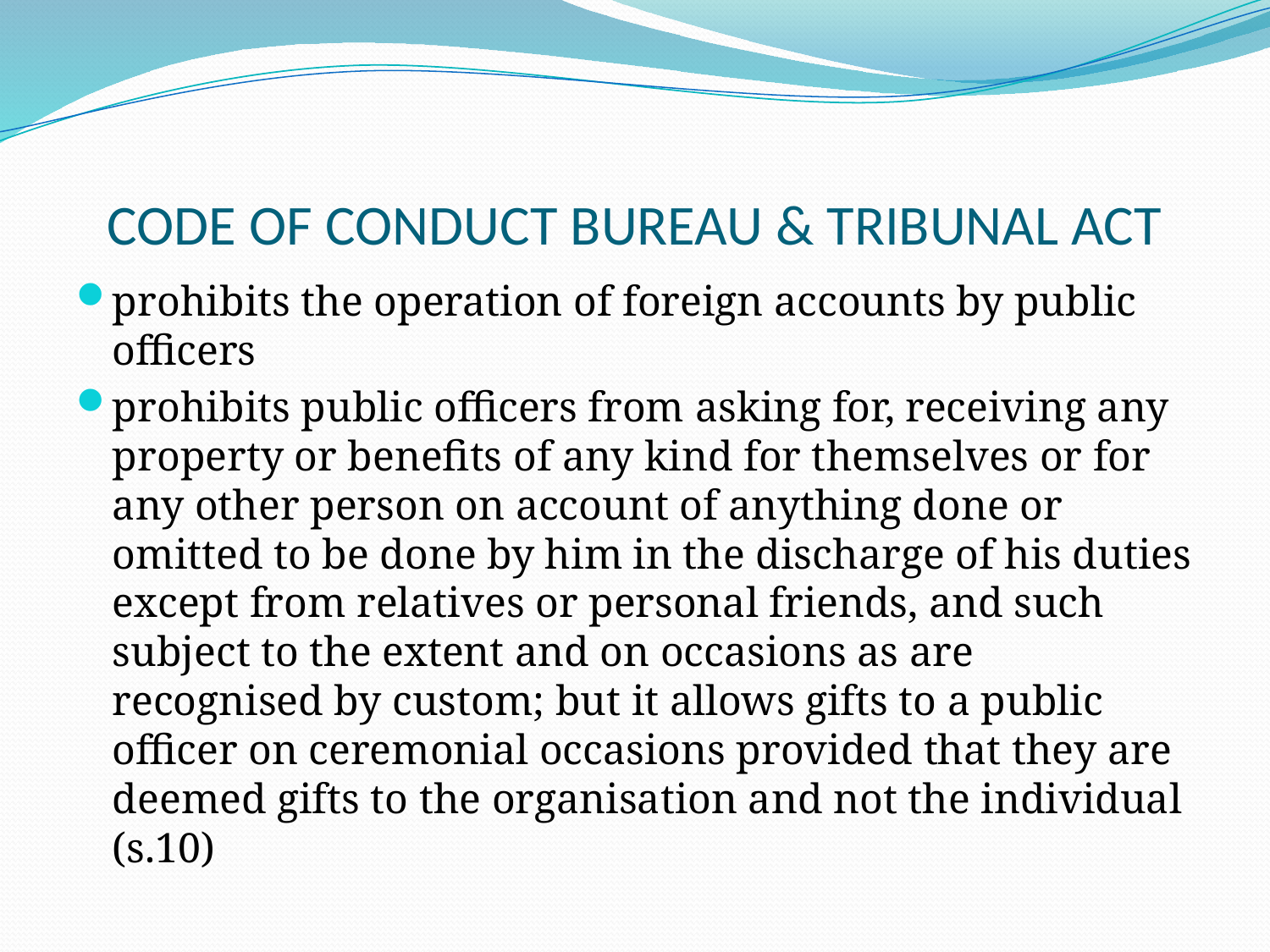

# CODE OF CONDUCT BUREAU & TRIBUNAL ACT
prohibits the operation of foreign accounts by public officers
prohibits public officers from asking for, receiving any property or benefits of any kind for themselves or for any other person on account of anything done or omitted to be done by him in the discharge of his duties except from relatives or personal friends, and such subject to the extent and on occasions as are recognised by custom; but it allows gifts to a public officer on ceremonial occasions provided that they are deemed gifts to the organisation and not the individual (s.10)